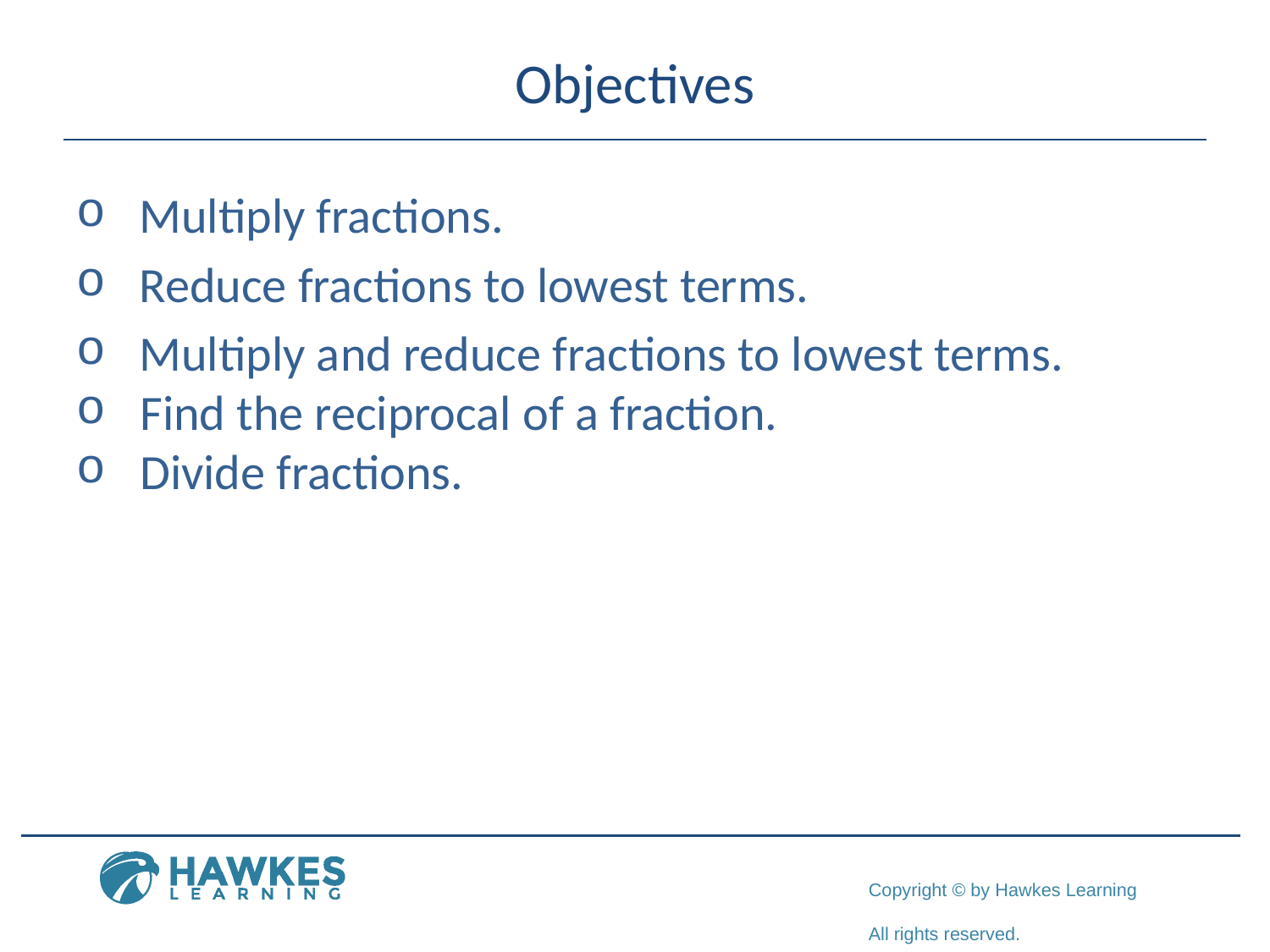

# Objectives
Multiply fractions.
Reduce fractions to lowest terms.
Multiply and reduce fractions to lowest terms.
Find the reciprocal of a fraction.
Divide fractions.